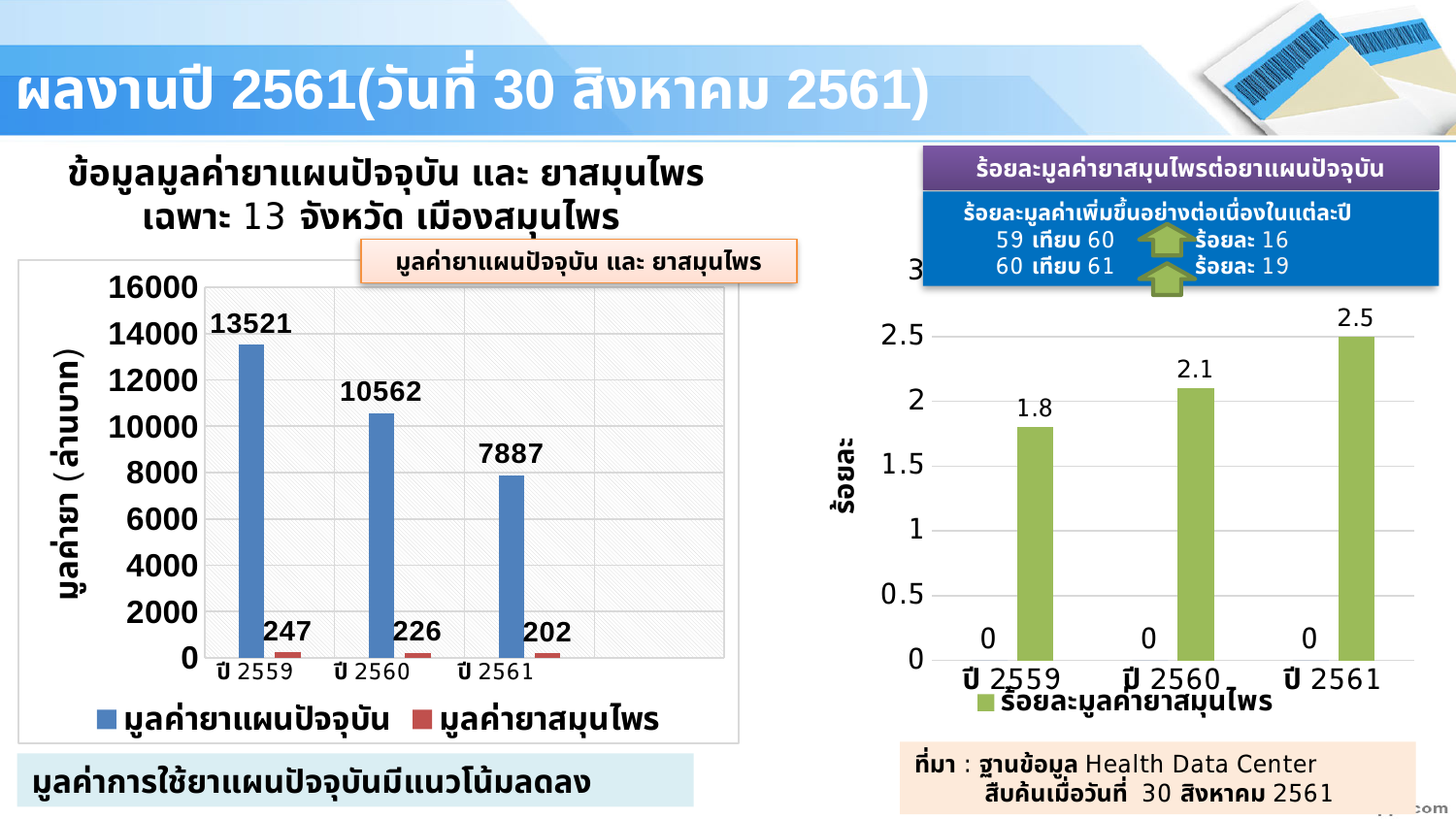

# ผลงานปี 2561(วันที่ 30 สิงหาคม 2561)
ข้อมูลมูลค่ายาแผนปัจจุบัน และ ยาสมุนไพร เฉพาะ 13 จังหวัด เมืองสมุนไพร
ร้อยละมูลค่ายาสมุนไพรต่อยาแผนปัจจุบัน
    ร้อยละมูลค่าเพิ่มขึ้นอย่างต่อเนื่องในแต่ละปี
         59 เทียบ 60            ร้อยละ 16
         60 เทียบ 61            ร้อยละ 19

มูลค่ายาแผนปัจจุบัน และ ยาสมุนไพร

### Chart

| Category |  2 | ร้อยละมูลค่ายาสมุนไพร |
|---|---|---|
| ปี 2559 | 0.0 | 1.8 |
| ปี 2560 | 0.0 | 2.1 |
| ปี 2561 | 0.0 | 2.5 |

### Chart

| Category | มูลค่ายาแผนปัจจุบัน | มูลค่ายาสมุนไพร |
|---|---|---|
| ปี 2559 | 13521.0 | 247.0 |
| ปี 2560 | 10562.0 | 226.0 |
| ปี 2561 | 7887.0 | 202.0 |
  ปี 2559      ปี 2560       ปี 2561
ที่มา : ฐานข้อมูล Health Data Center
          สืบค้นเมื่อวันที่  30 สิงหาคม 2561
มูลค่าการใช้ยาแผนปัจจุบันมีแนวโน้มลดลง